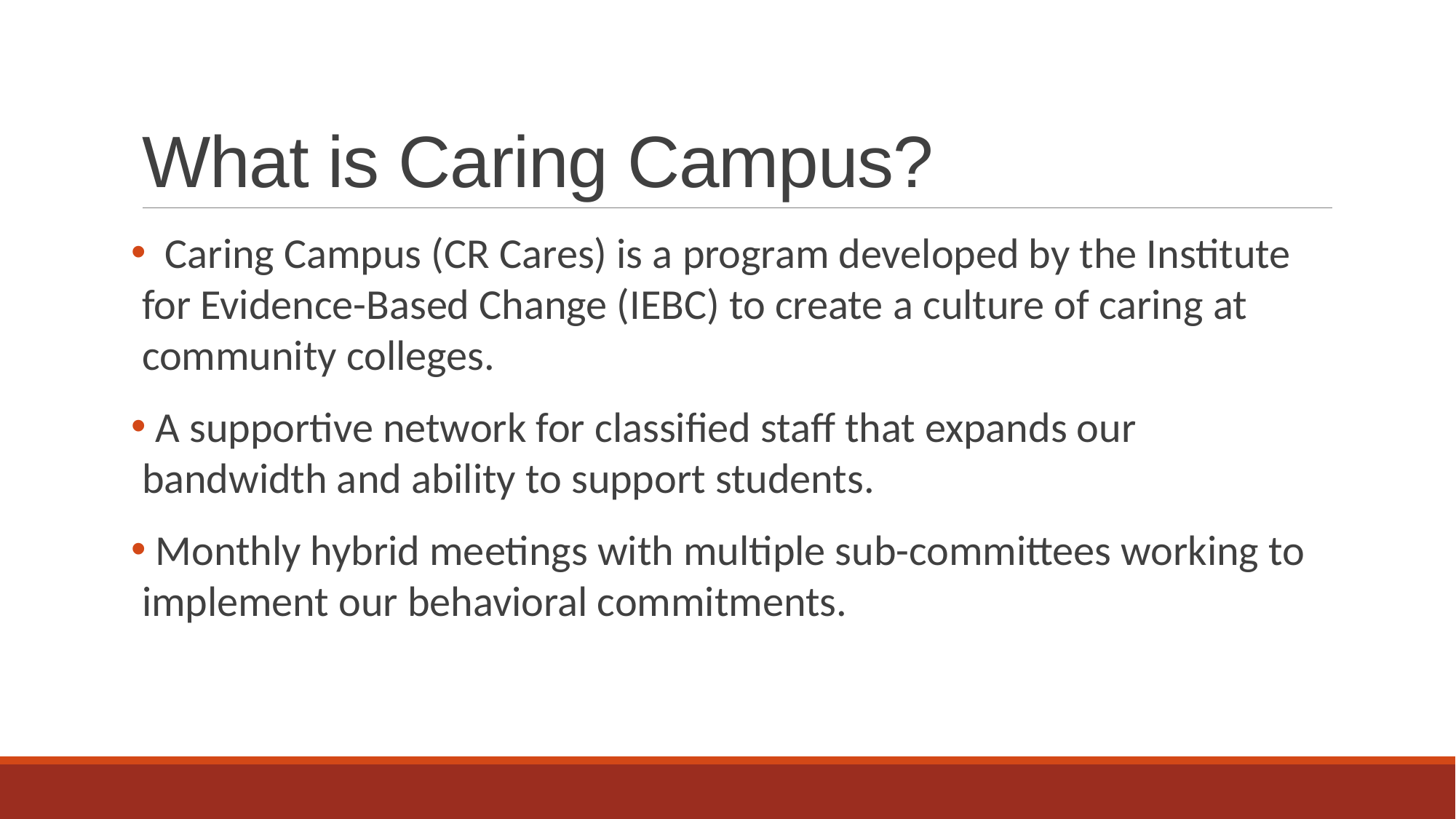

# What is Caring Campus?
  Caring Campus (CR Cares) is a program developed by the Institute for Evidence-Based Change (IEBC) to create a culture of caring at community colleges.
 A supportive network for classified staff that expands our bandwidth and ability to support students.
 Monthly hybrid meetings with multiple sub-committees working to implement our behavioral commitments.